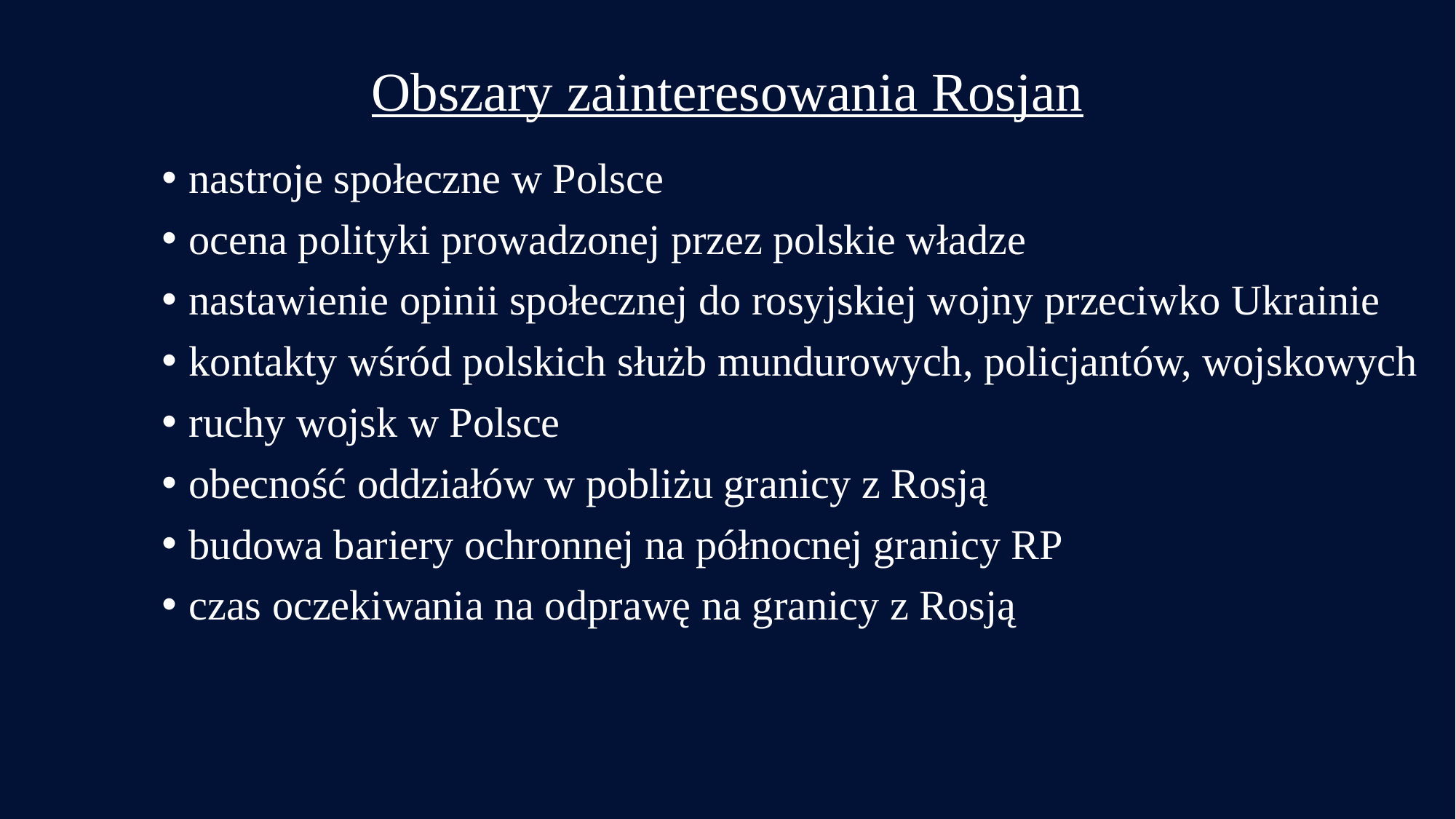

# Obszary zainteresowania Rosjan
nastroje społeczne w Polsce
ocena polityki prowadzonej przez polskie władze
nastawienie opinii społecznej do rosyjskiej wojny przeciwko Ukrainie
kontakty wśród polskich służb mundurowych, policjantów, wojskowych
ruchy wojsk w Polsce
obecność oddziałów w pobliżu granicy z Rosją
budowa bariery ochronnej na północnej granicy RP
czas oczekiwania na odprawę na granicy z Rosją